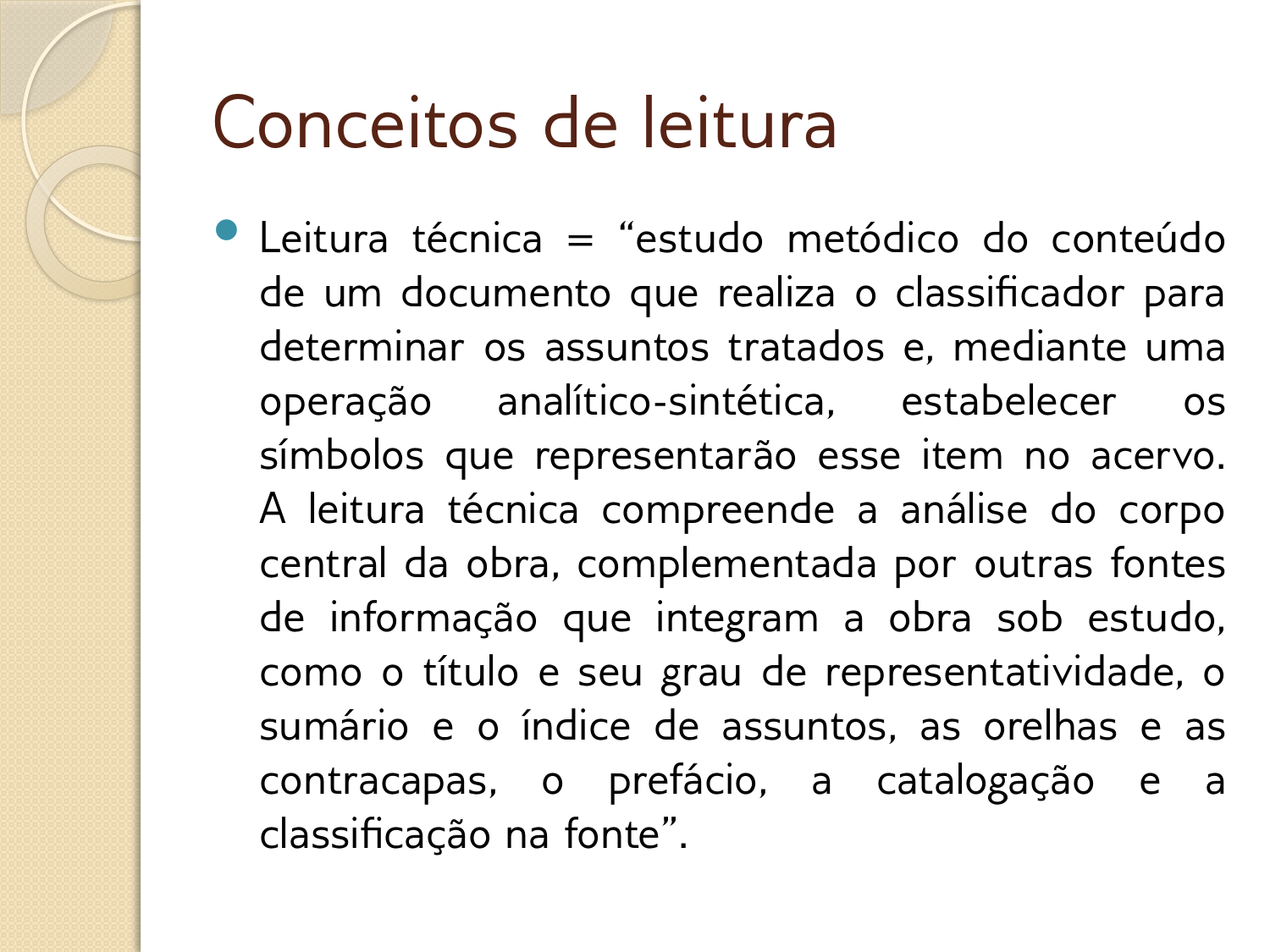

# Conceitos de leitura
Leitura técnica = “estudo metódico do conteúdo de um documento que realiza o classificador para determinar os assuntos tratados e, mediante uma operação analítico-sintética, estabelecer os símbolos que representarão esse item no acervo. A leitura técnica compreende a análise do corpo central da obra, complementada por outras fontes de informação que integram a obra sob estudo, como o título e seu grau de representatividade, o sumário e o índice de assuntos, as orelhas e as contracapas, o prefácio, a catalogação e a classificação na fonte”.